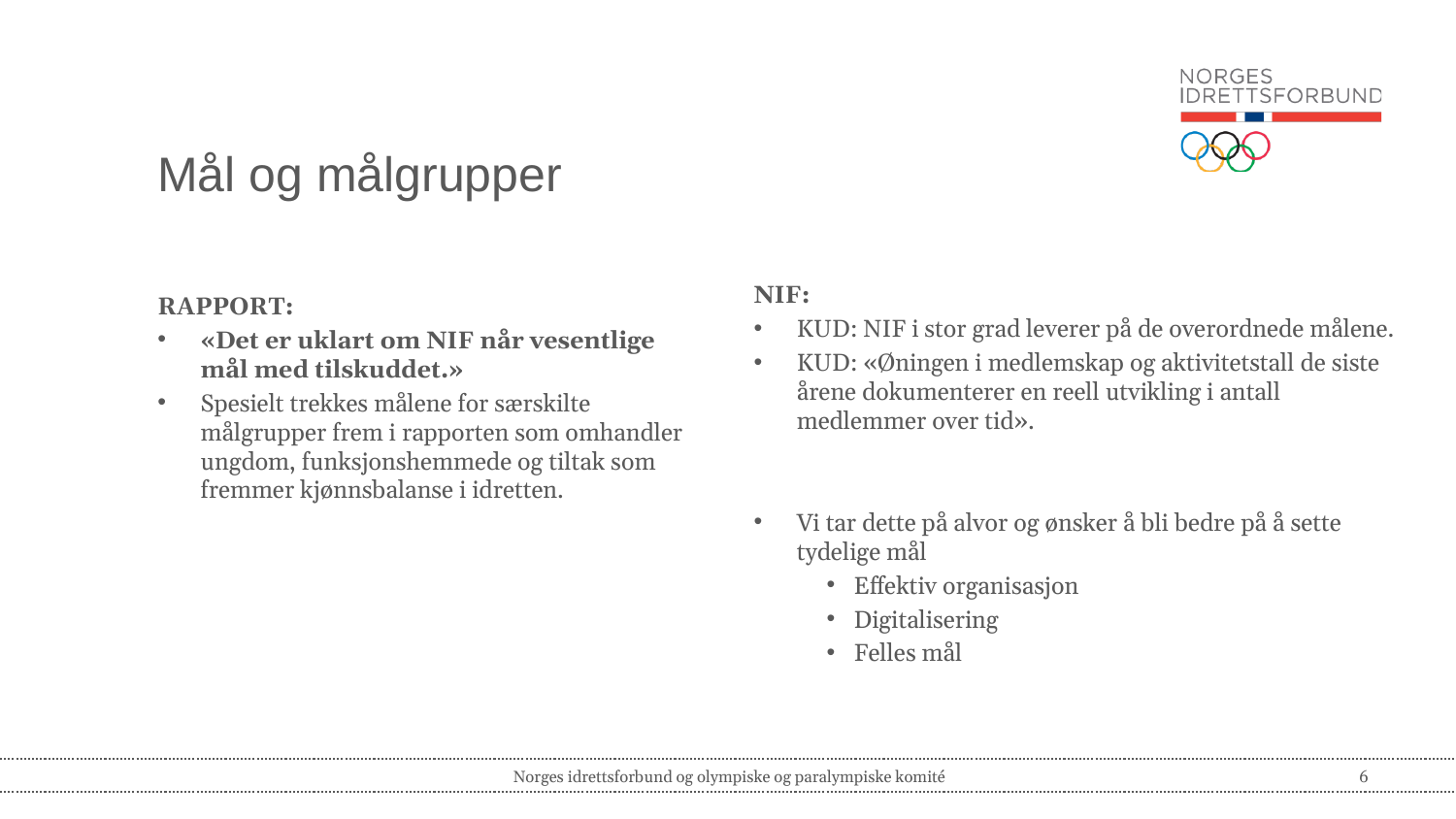

# Mål og målgrupper
NIF:
KUD: NIF i stor grad leverer på de overordnede målene.
KUD: «Øningen i medlemskap og aktivitetstall de siste årene dokumenterer en reell utvikling i antall medlemmer over tid».

Vi tar dette på alvor og ønsker å bli bedre på å sette tydelige mål
Effektiv organisasjon
Digitalisering
Felles mål
RAPPORT:
«Det er uklart om NIF når vesentlige mål med tilskuddet.»
Spesielt trekkes målene for særskilte målgrupper frem i rapporten som omhandler ungdom, funksjonshemmede og tiltak som fremmer kjønnsbalanse i idretten.

Norges idrettsforbund og olympiske og paralympiske komité
6